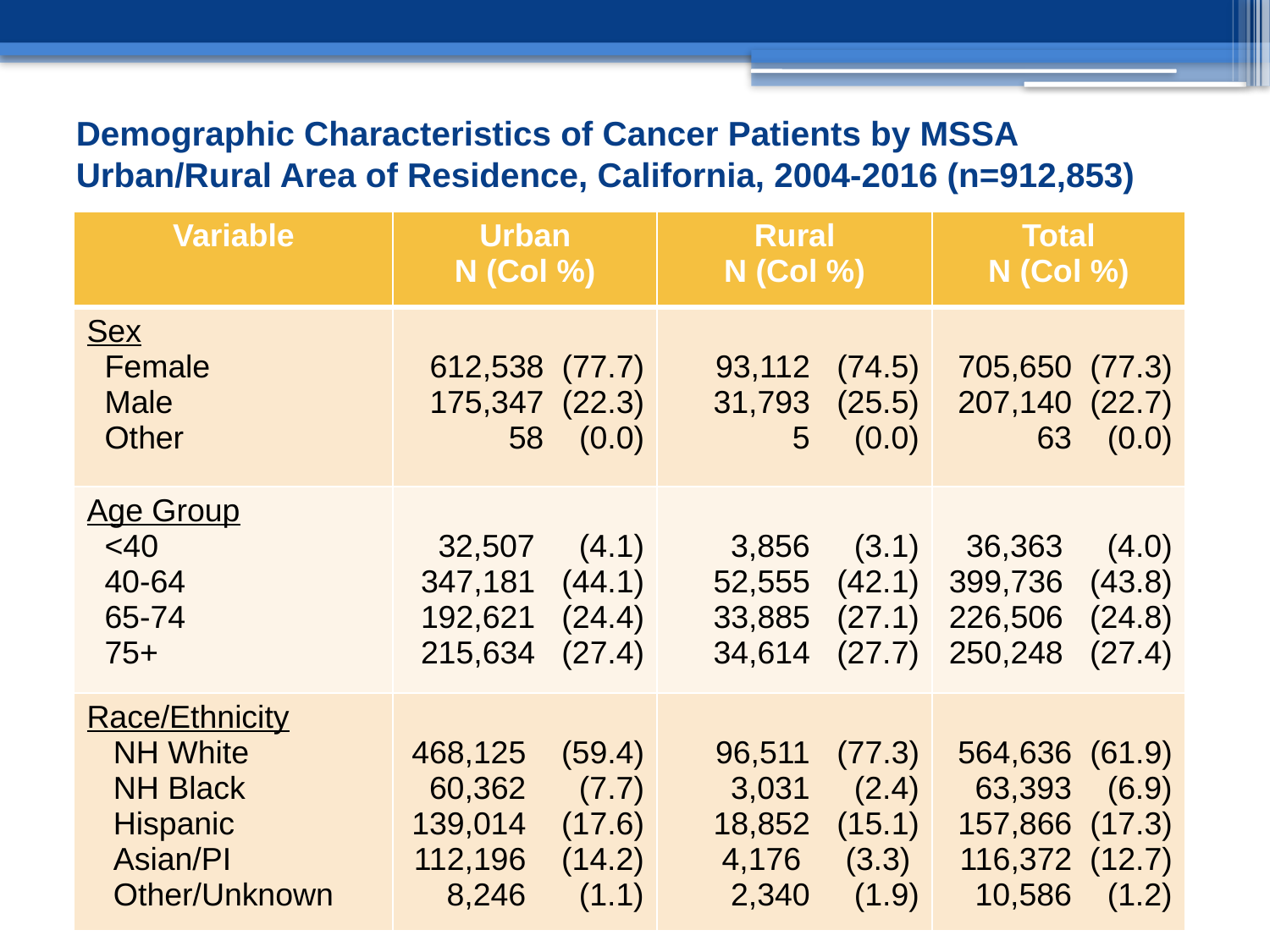

# Demographic Characteristics of Cancer Patients by MSSA Urban/Rural Area of Residence, California, 2004-2016 (n=912,853)
| Variable | Urban N (Col %) | Rural N (Col %) | Total N (Col %) |
| --- | --- | --- | --- |
| Sex Female Male Other | 612,538 (77.7) 175,347 (22.3) 58 (0.0) | 93,112 (74.5) 31,793 (25.5) 5 (0.0) | 705,650 (77.3) 207,140 (22.7) 63 (0.0) |
| Age Group <40 40-64 65-74 75+ | 32,507 (4.1) 347,181 (44.1) 192,621 (24.4) 215,634 (27.4) | 3,856 (3.1) 52,555 (42.1) 33,885 (27.1) 34,614 (27.7) | 36,363 (4.0) 399,736 (43.8) 226,506 (24.8) 250,248 (27.4) |
| Race/Ethnicity NH White NH Black Hispanic Asian/PI Other/Unknown | 468,125 (59.4) 60,362 (7.7) 139,014 (17.6) 112,196 (14.2) 8,246 (1.1) | 96,511 (77.3) 3,031 (2.4) 18,852 (15.1) 4,176 (3.3) 2,340 (1.9) | 564,636 (61.9) 63,393 (6.9) 157,866 (17.3) 116,372 (12.7) 10,586 (1.2) |